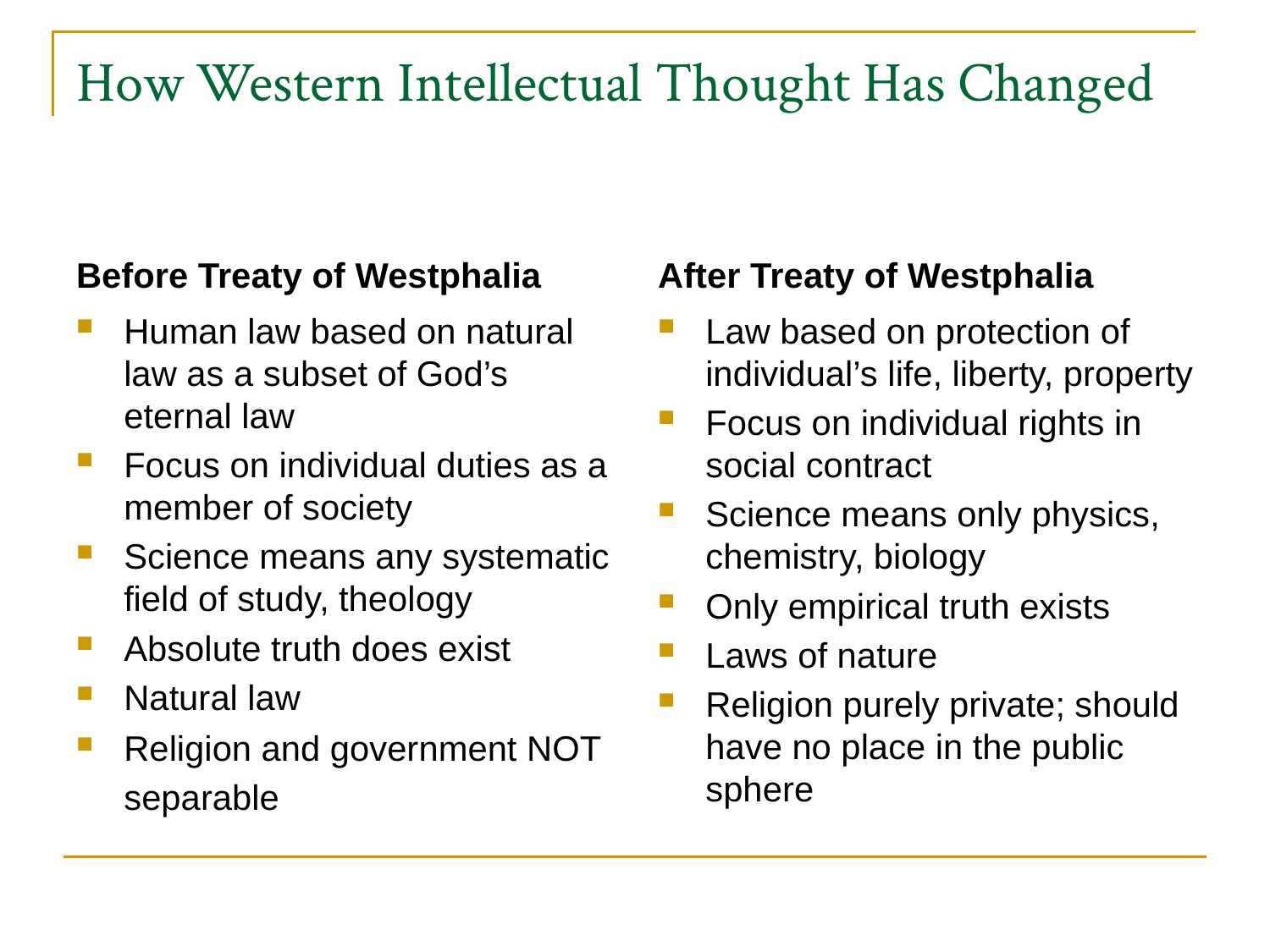

# How Western Intellectual Thought Has Changed
Before Treaty of Westphalia
After Treaty of Westphalia
Human law based on natural law as a subset of God’s eternal law
Focus on individual duties as a member of society
Science means any systematic field of study, theology
Absolute truth does exist
Natural law
Religion and government NOT separable

Law based on protection of individual’s life, liberty, property
Focus on individual rights in social contract
Science means only physics, chemistry, biology
Only empirical truth exists
Laws of nature
Religion purely private; should have no place in the public sphere